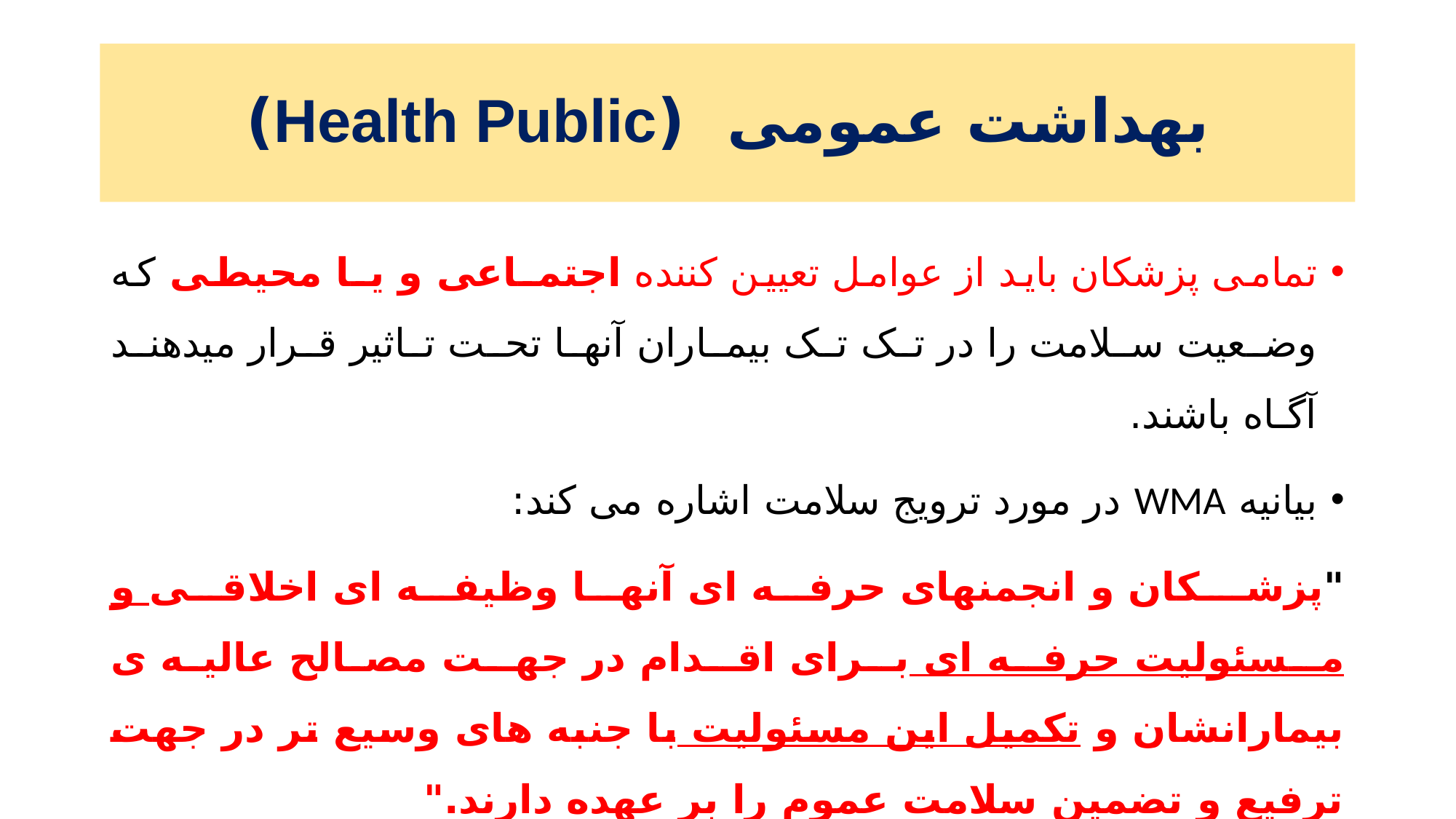

# بهداشت عمومی  (Health Public)
تمامی پزشکان باید از عوامل تعیین کننده اجتمـاعی و یـا محیطی که وضـعیت سـلامت را در تـک تـک بیمـاران آنهـا تحـت تـاثیر قـرار میدهنـد آگـاه باشند.
بیانیه WMA در مورد ترویج سلامت اشاره می کند:
"پزشـکان و انجمنهای حرفه ای آنها وظیفه ای اخلاقی و مـسئولیت حرفـه ای بـرای اقـدام در جهـت مصالح عالیه ی بیمارانشان و تکمیل این مسئولیت با جنبه های وسیع تر در جهت ترفیع و تضمین سلامت عموم را بر عهده دارند."